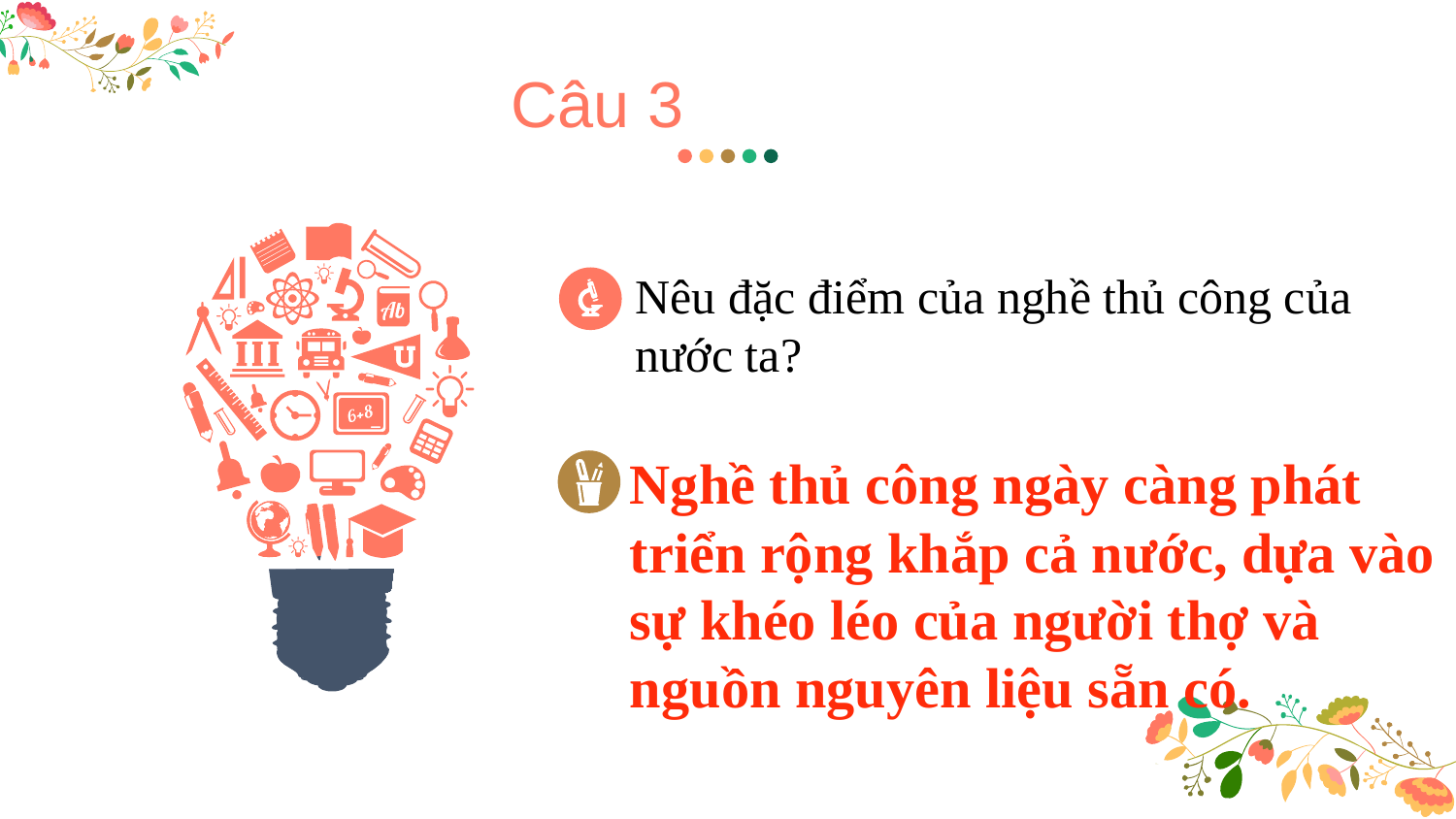

Câu 3

Nêu đặc điểm của nghề thủ công của nước ta?

Nghề thủ công ngày càng phát triển rộng khắp cả nước, dựa vào sự khéo léo của người thợ và nguồn nguyên liệu sẵn có.